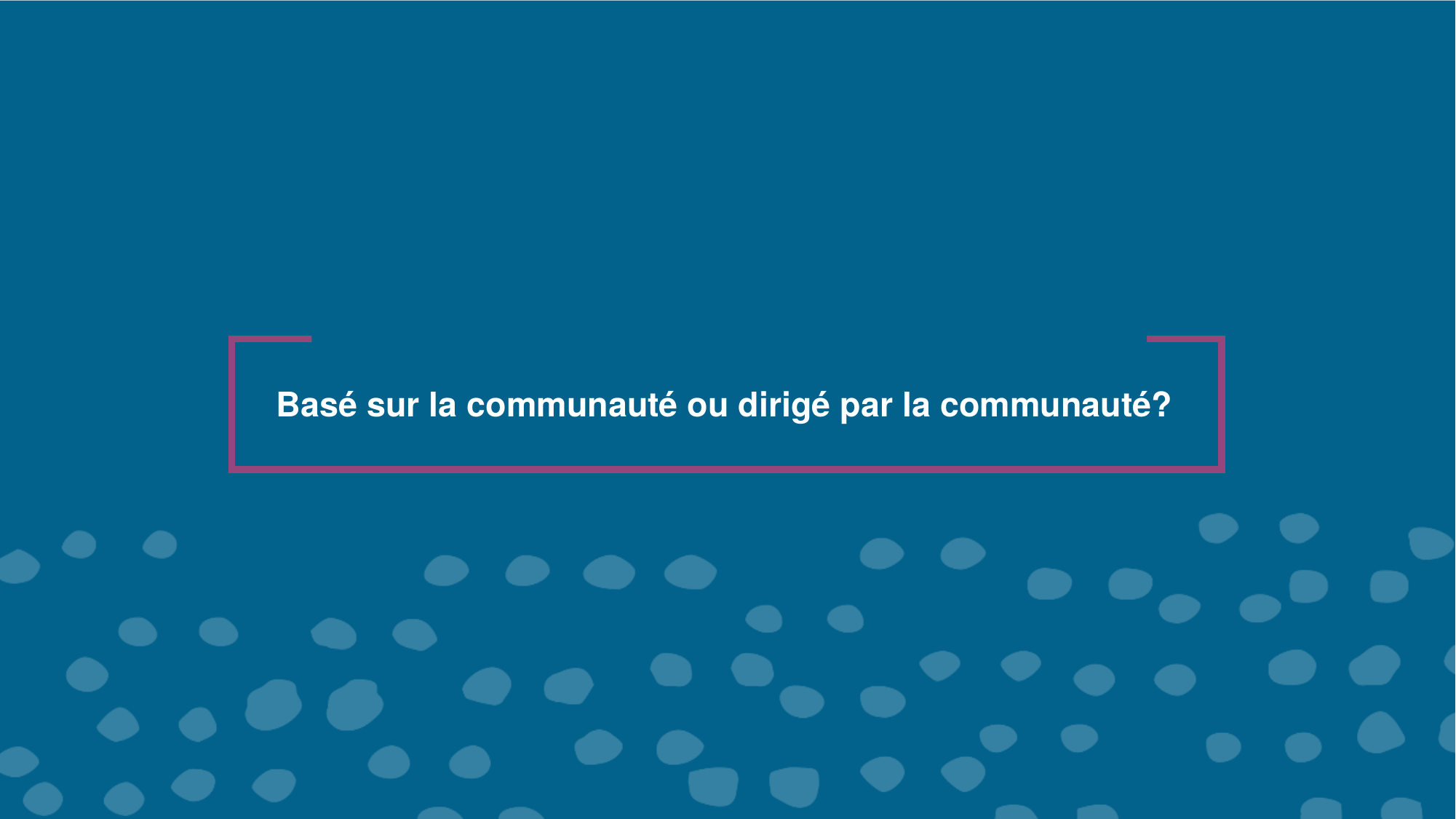

# Basé sur la communauté ou dirigé par la communauté?